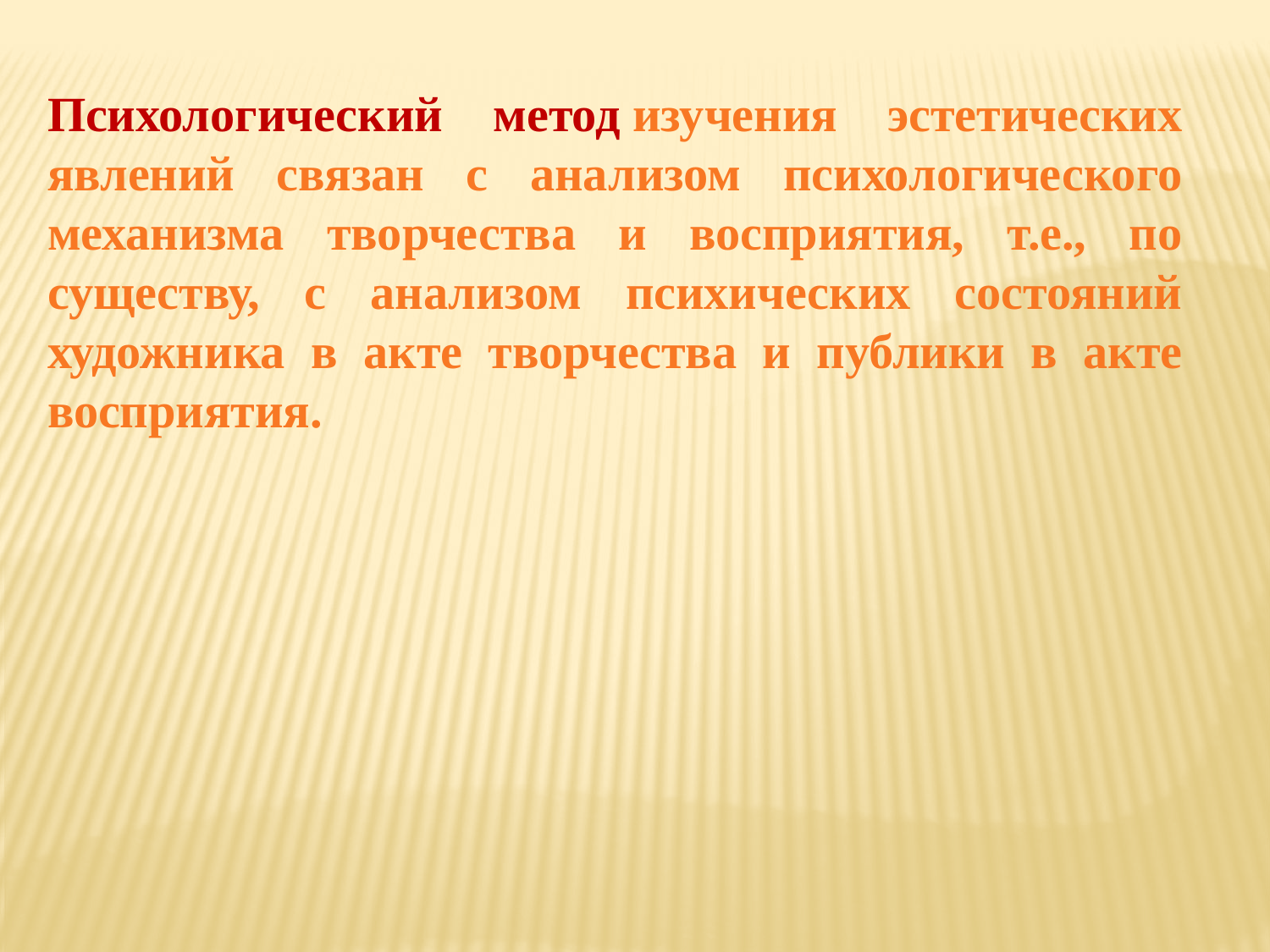

Психологический метод изучения эстетических явлений связан с анализом психологического механизма творчества и восприятия, т.е., по существу, с анализом психических состояний художника в акте творчества и публики в акте восприятия.